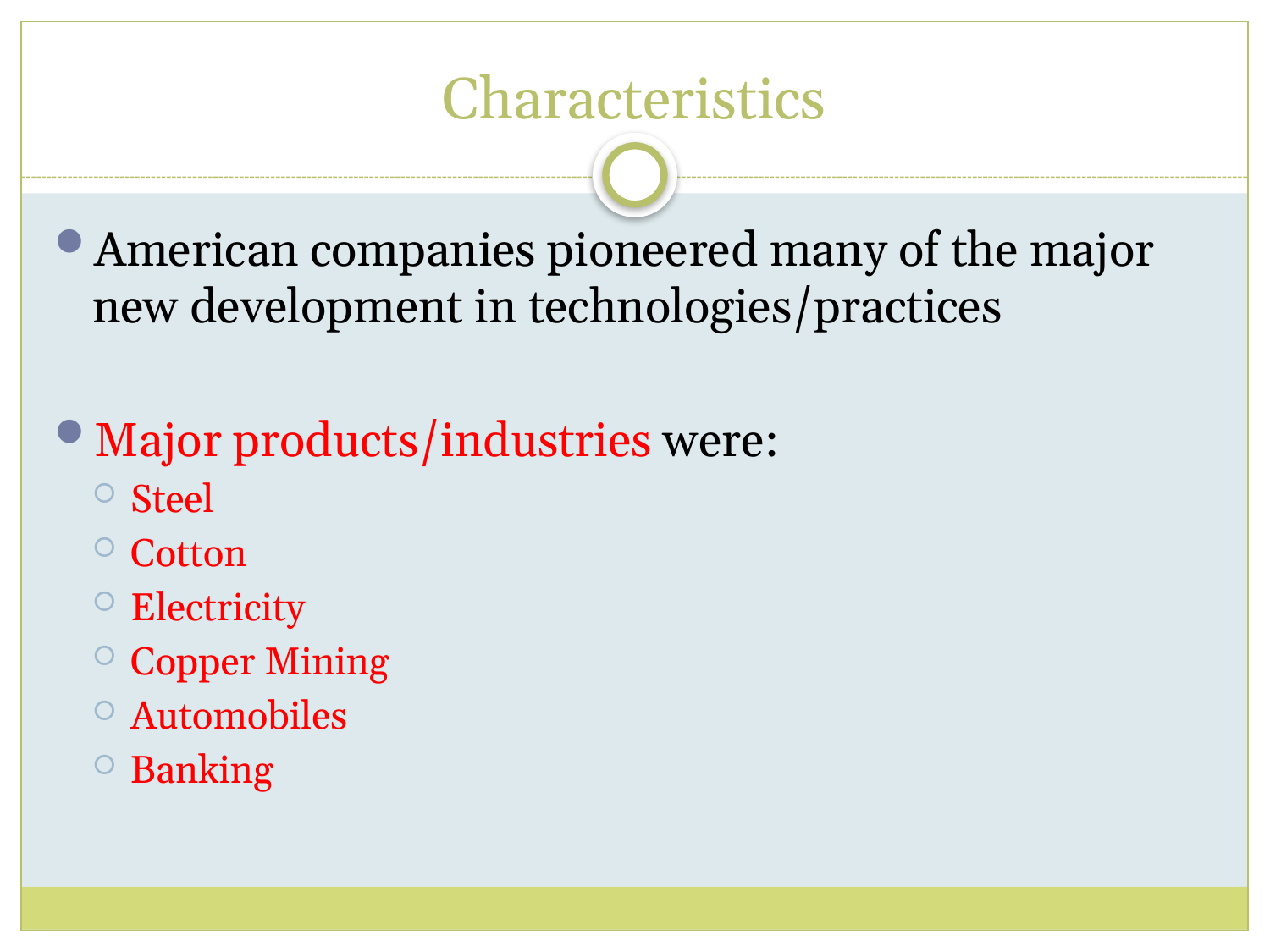

# Characteristics
American companies pioneered many of the major new development in technologies/practices

Major products/industries were:
Steel
Cotton
Electricity
Copper Mining
Automobiles
Banking